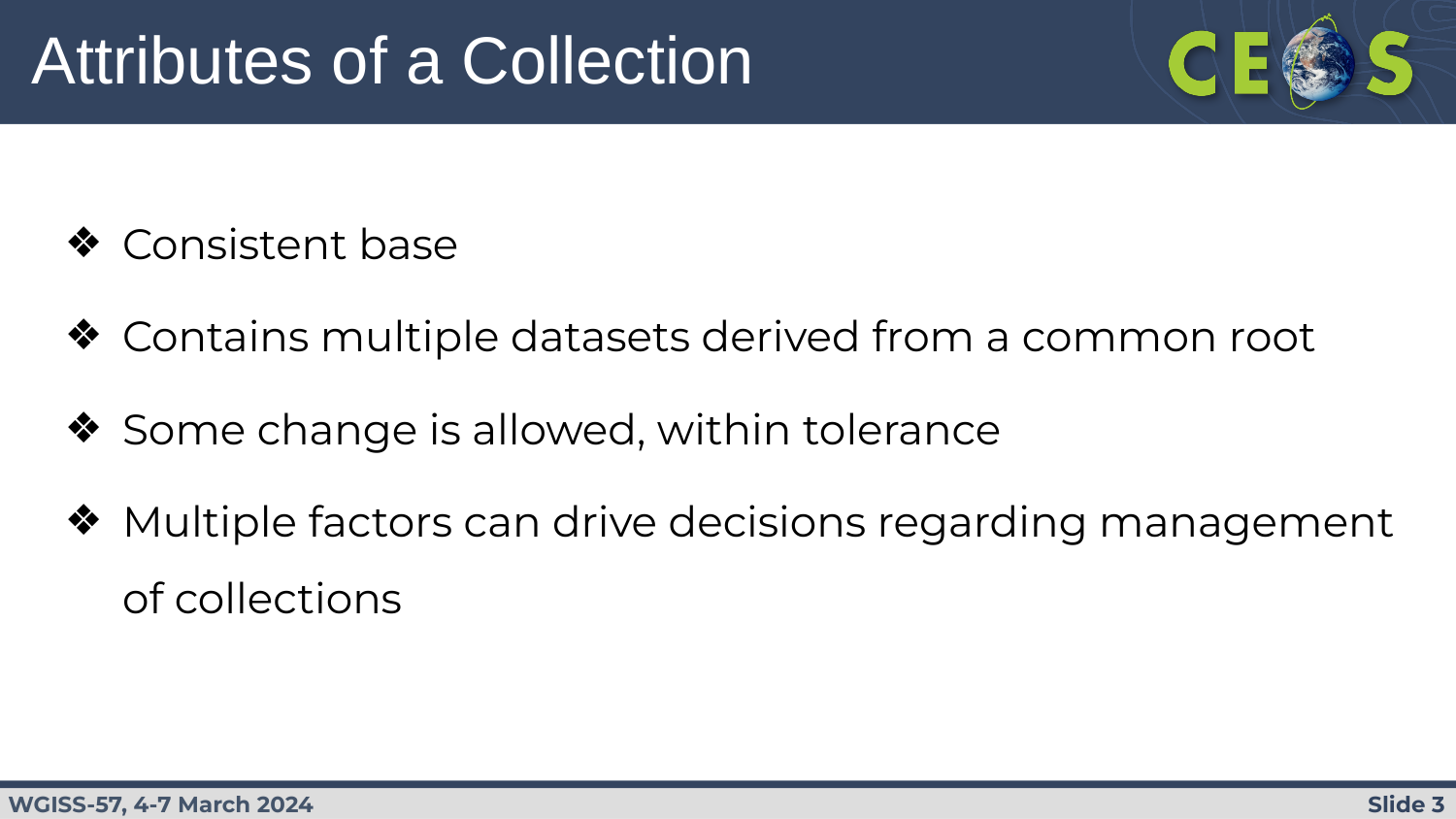

# Attributes of a Collection
Consistent base
Contains multiple datasets derived from a common root
Some change is allowed, within tolerance
Multiple factors can drive decisions regarding management of collections